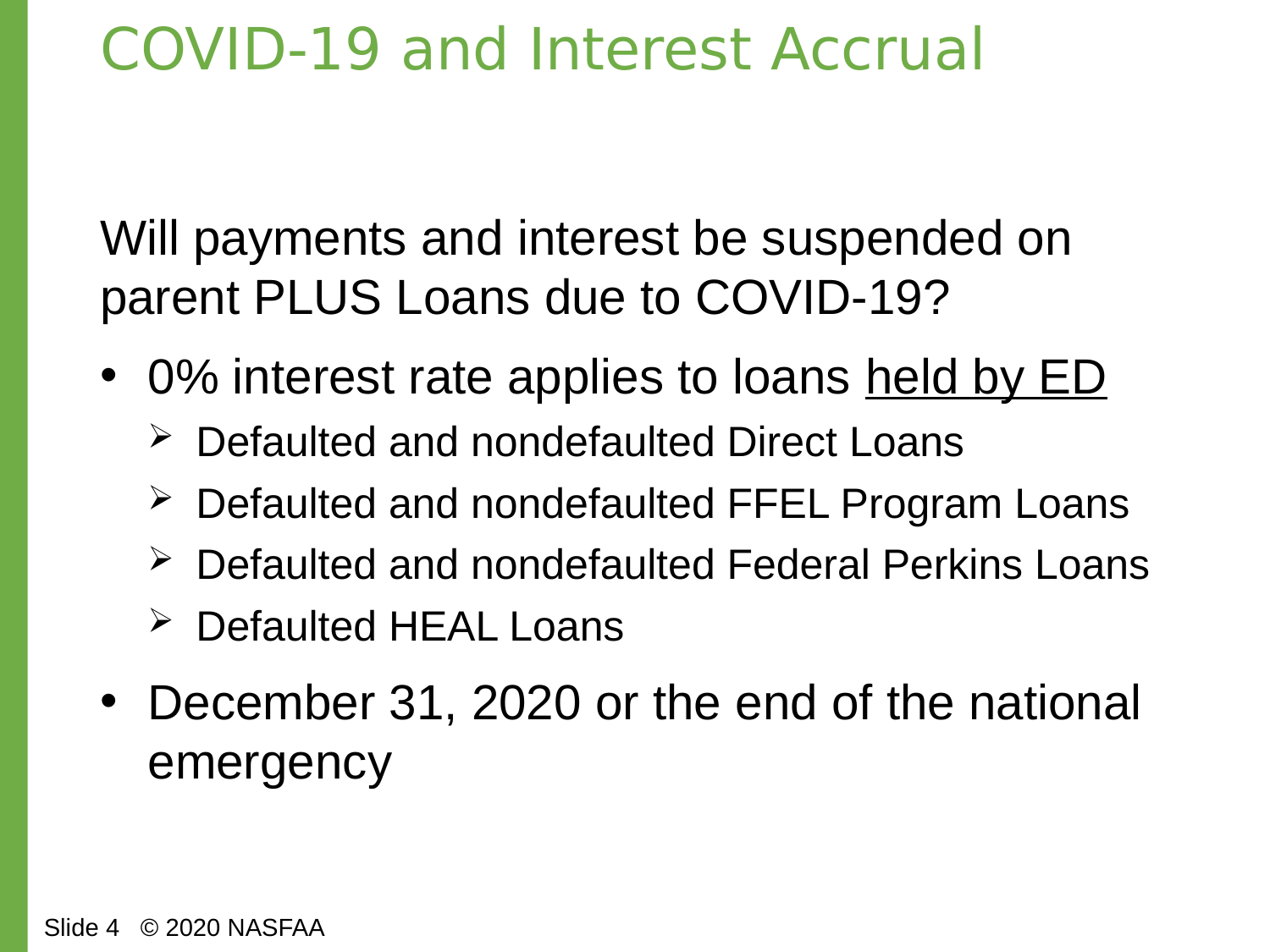

# COVID-19 and Interest Accrual
Will payments and interest be suspended on parent PLUS Loans due to COVID-19?
0% interest rate applies to loans held by ED
Defaulted and nondefaulted Direct Loans
Defaulted and nondefaulted FFEL Program Loans
Defaulted and nondefaulted Federal Perkins Loans
Defaulted HEAL Loans
December 31, 2020 or the end of the national emergency

Slide 4   © 2020 NASFAA